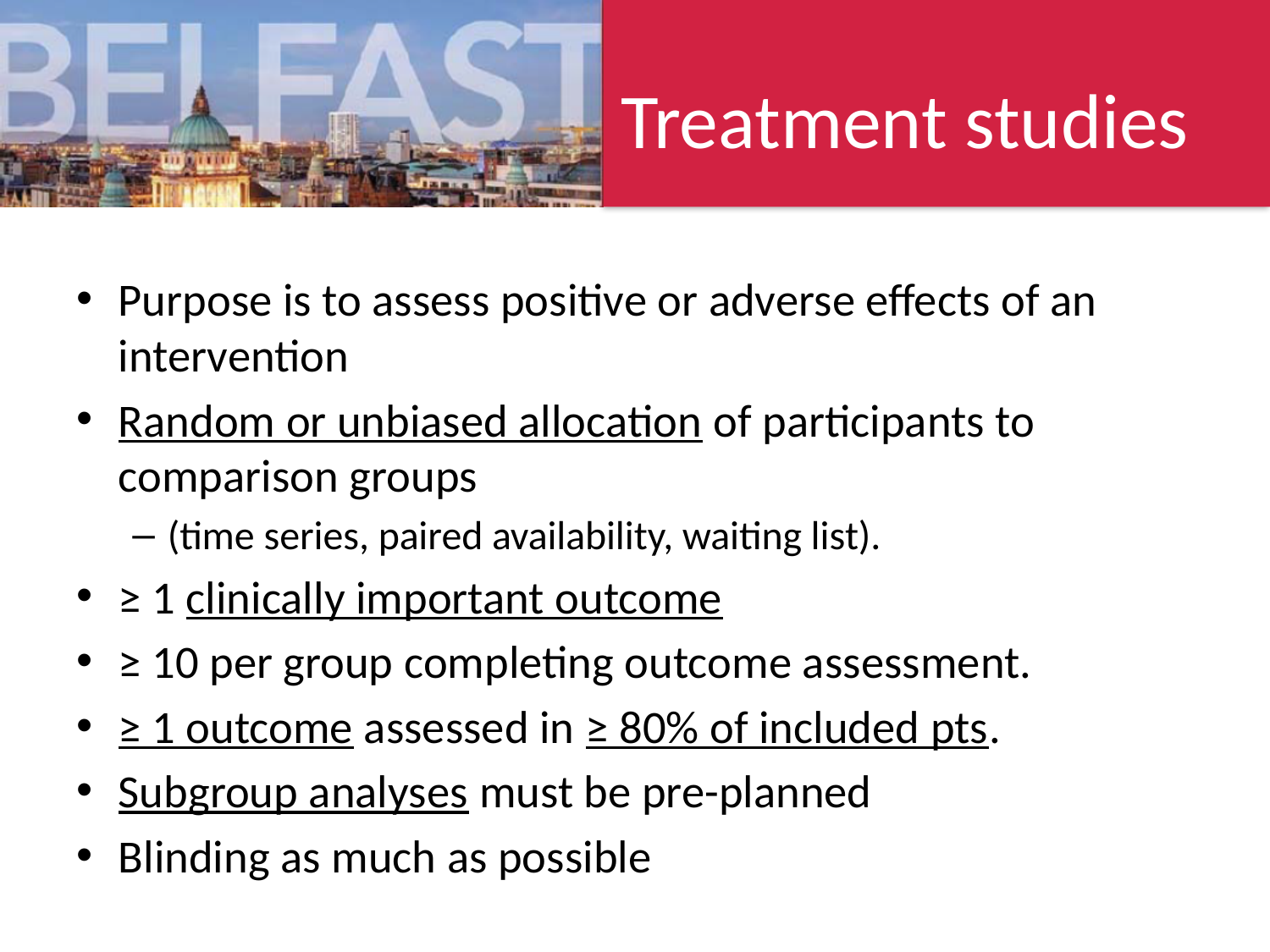

# Treatment studies
Purpose is to assess positive or adverse effects of an intervention
Random or unbiased allocation of participants to comparison groups
(time series, paired availability, waiting list).
≥ 1 clinically important outcome
≥ 10 per group completing outcome assessment.
≥ 1 outcome assessed in ≥ 80% of included pts.
Subgroup analyses must be pre-planned
Blinding as much as possible